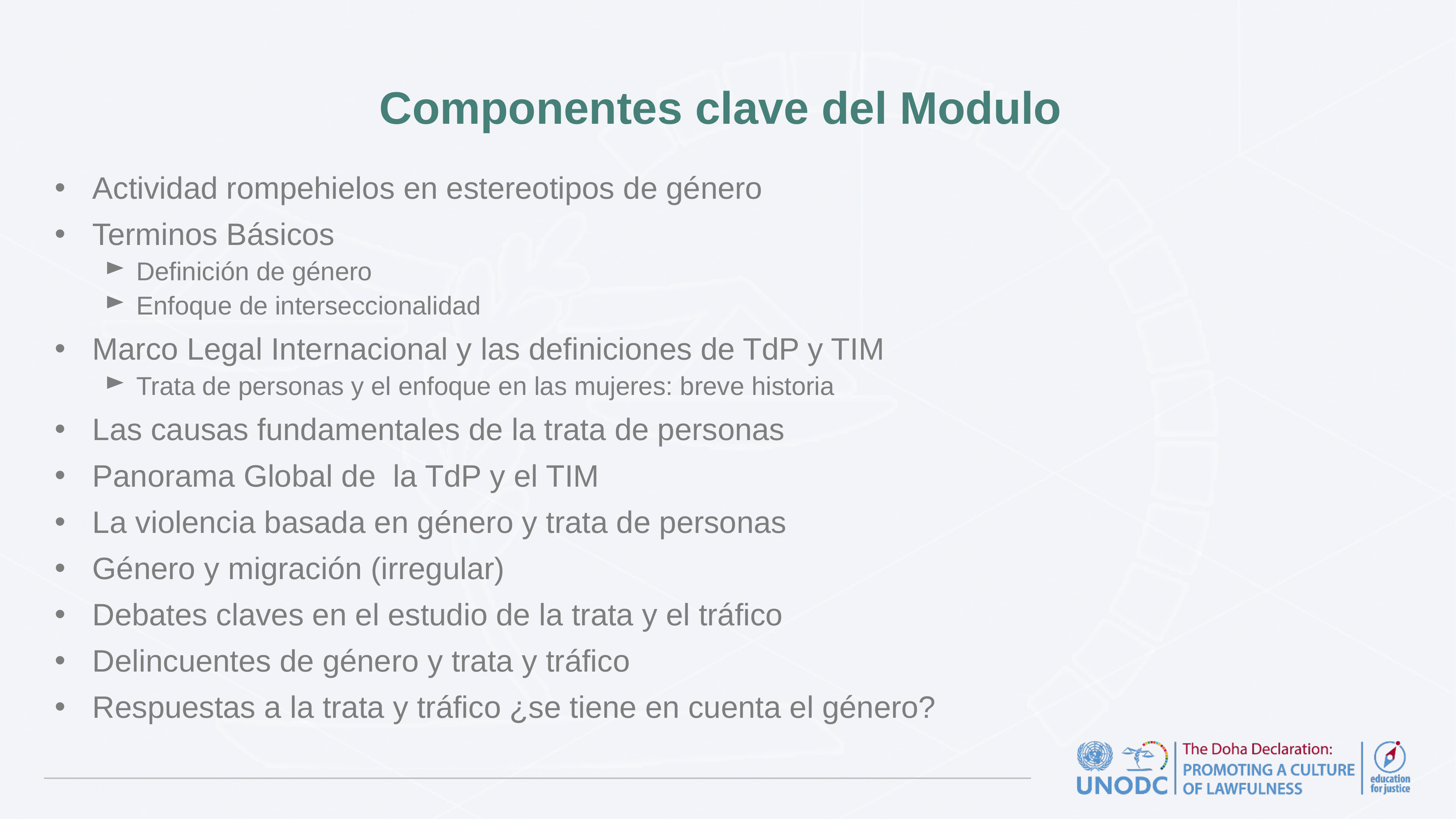

# Componentes clave del Modulo
Actividad rompehielos en estereotipos de género
Terminos Básicos
Definición de género
Enfoque de interseccionalidad
Marco Legal Internacional y las definiciones de TdP y TIM
Trata de personas y el enfoque en las mujeres: breve historia
Las causas fundamentales de la trata de personas
Panorama Global de  la TdP y el TIM
La violencia basada en género y trata de personas
Género y migración (irregular)
Debates claves en el estudio de la trata y el tráfico
Delincuentes de género y trata y tráfico
Respuestas a la trata y tráfico ¿se tiene en cuenta el género?